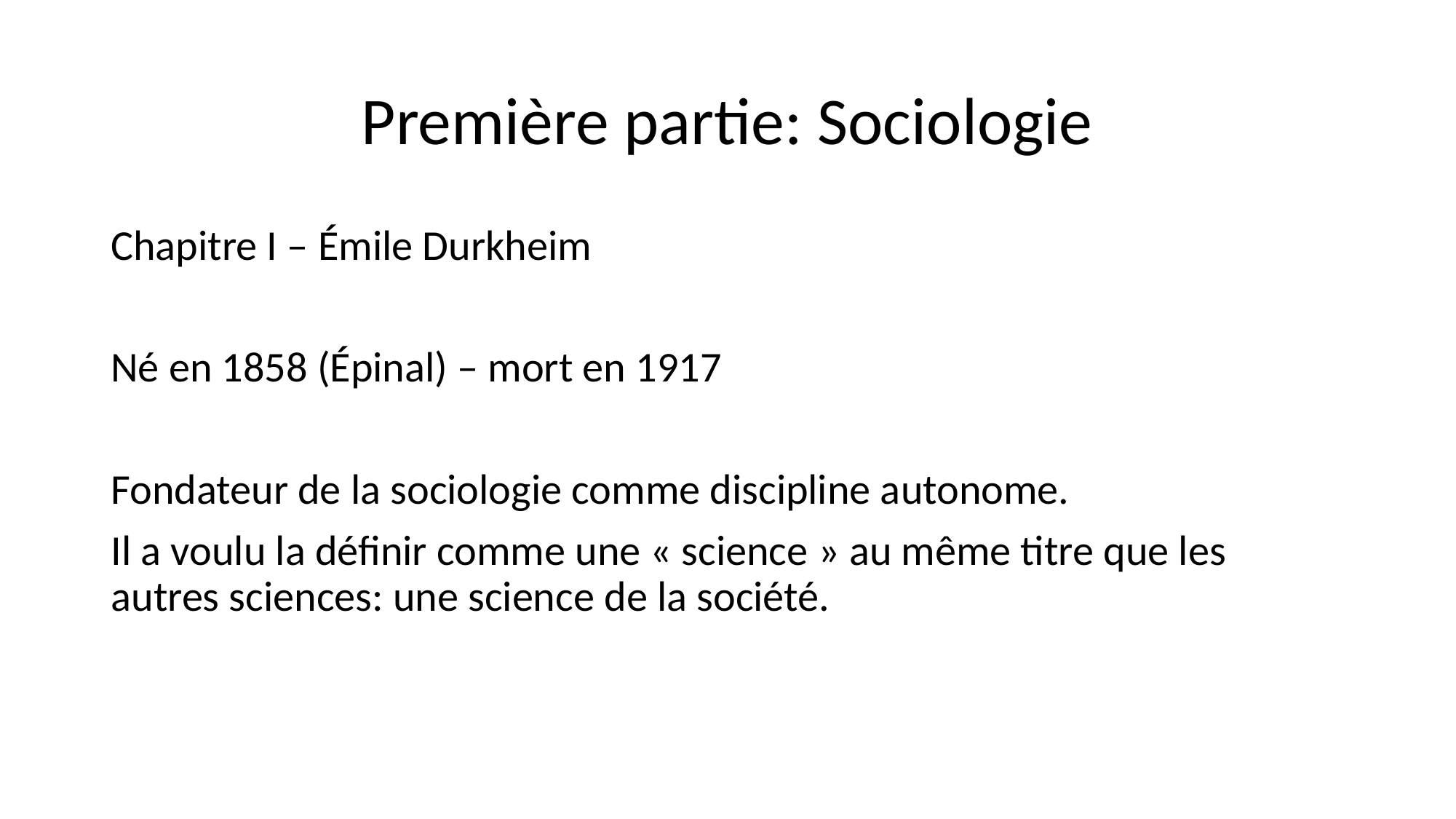

# Première partie: Sociologie
Chapitre I – Émile Durkheim

Né en 1858 (Épinal) – mort en 1917

Fondateur de la sociologie comme discipline autonome.
Il a voulu la définir comme une « science » au même titre que les autres sciences: une science de la société.